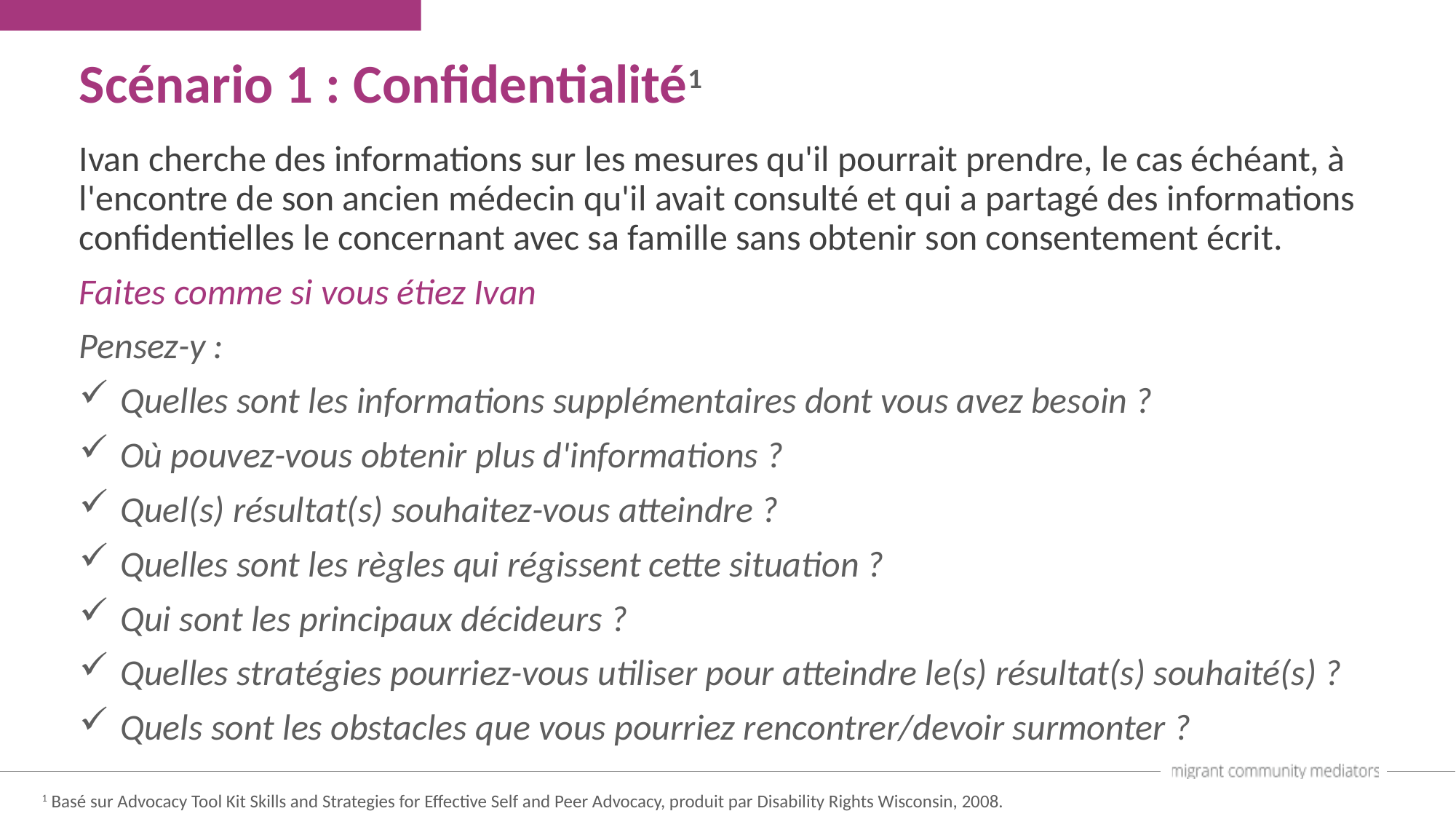

Scénario 1 : Confidentialité1
Ivan cherche des informations sur les mesures qu'il pourrait prendre, le cas échéant, à l'encontre de son ancien médecin qu'il avait consulté et qui a partagé des informations confidentielles le concernant avec sa famille sans obtenir son consentement écrit.
Faites comme si vous étiez Ivan
Pensez-y :
Quelles sont les informations supplémentaires dont vous avez besoin ?
Où pouvez-vous obtenir plus d'informations ?
Quel(s) résultat(s) souhaitez-vous atteindre ?
Quelles sont les règles qui régissent cette situation ?
Qui sont les principaux décideurs ?
Quelles stratégies pourriez-vous utiliser pour atteindre le(s) résultat(s) souhaité(s) ?
Quels sont les obstacles que vous pourriez rencontrer/devoir surmonter ?
1 Basé sur Advocacy Tool Kit Skills and Strategies for Effective Self and Peer Advocacy, produit par Disability Rights Wisconsin, 2008.